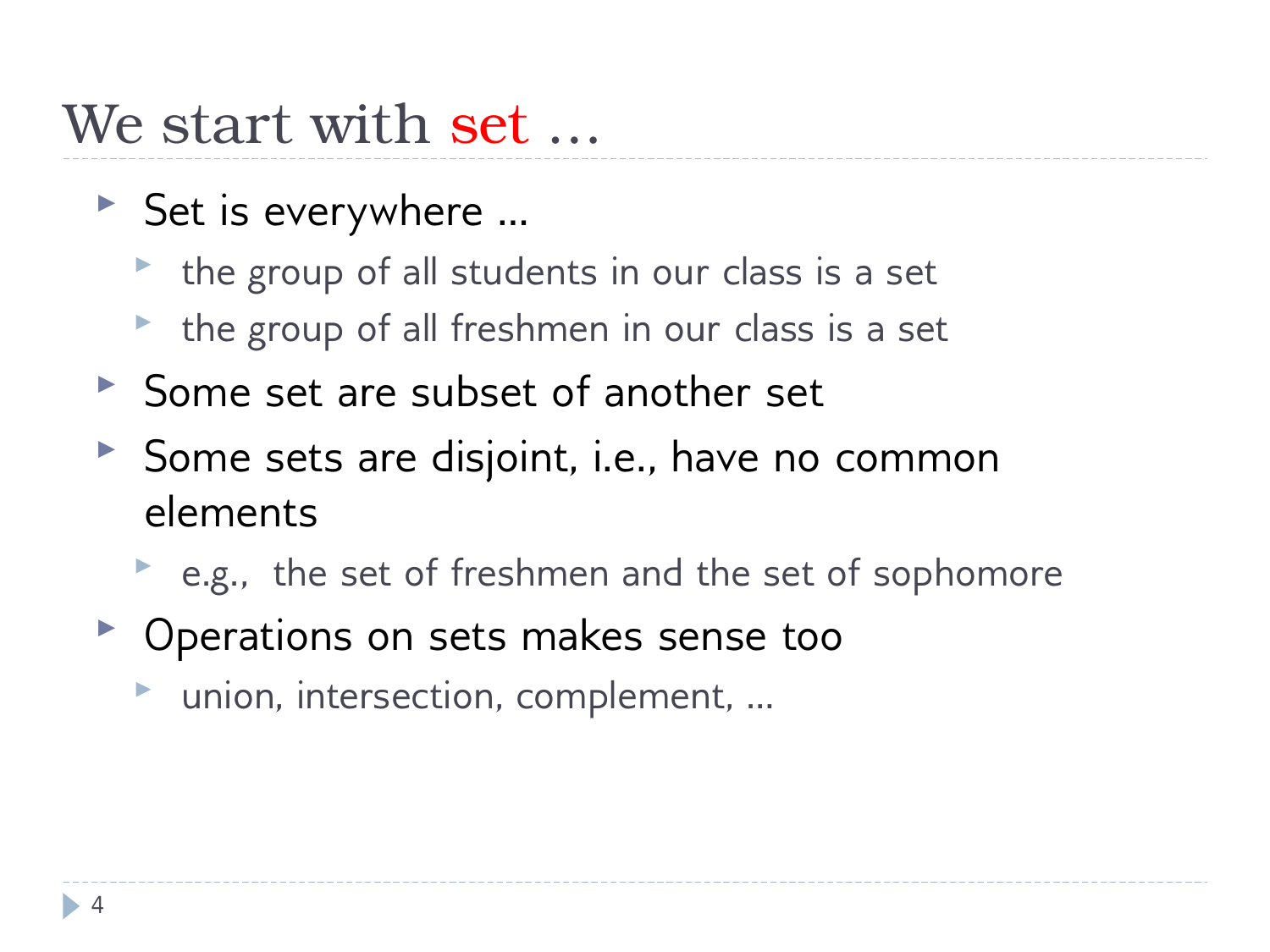

We start with set …
Set is everywhere …
the group of all students in our class is a set
the group of all freshmen in our class is a set
Some set are subset of another set
Some sets are disjoint, i.e., have no common elements
e.g.,  the set of freshmen and the set of sophomore
Operations on sets makes sense too
union, intersection, complement, …
4